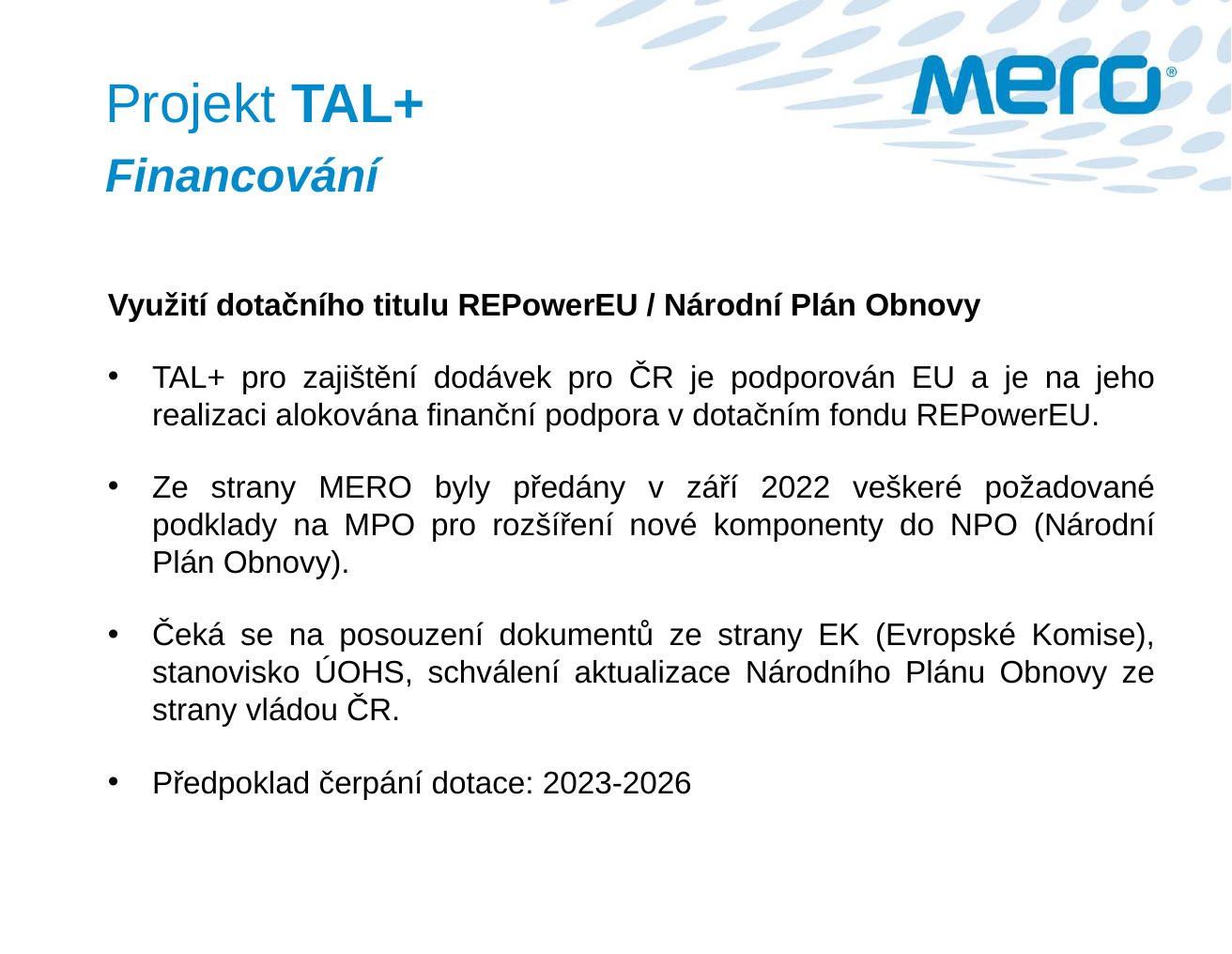

Projekt TAL+
Financování

Využití dotačního titulu REPowerEU / Národní Plán Obnovy
TAL+ pro zajištění dodávek pro ČR je podporován EU a je na jeho realizaci alokována finanční podpora v dotačním fondu REPowerEU.
Ze strany MERO byly předány v září 2022 veškeré požadované podklady na MPO pro rozšíření nové komponenty do NPO (Národní Plán Obnovy).
Čeká se na posouzení dokumentů ze strany EK (Evropské Komise), stanovisko ÚOHS, schválení aktualizace Národního Plánu Obnovy ze strany vládou ČR.
Předpoklad čerpání dotace: 2023-2026